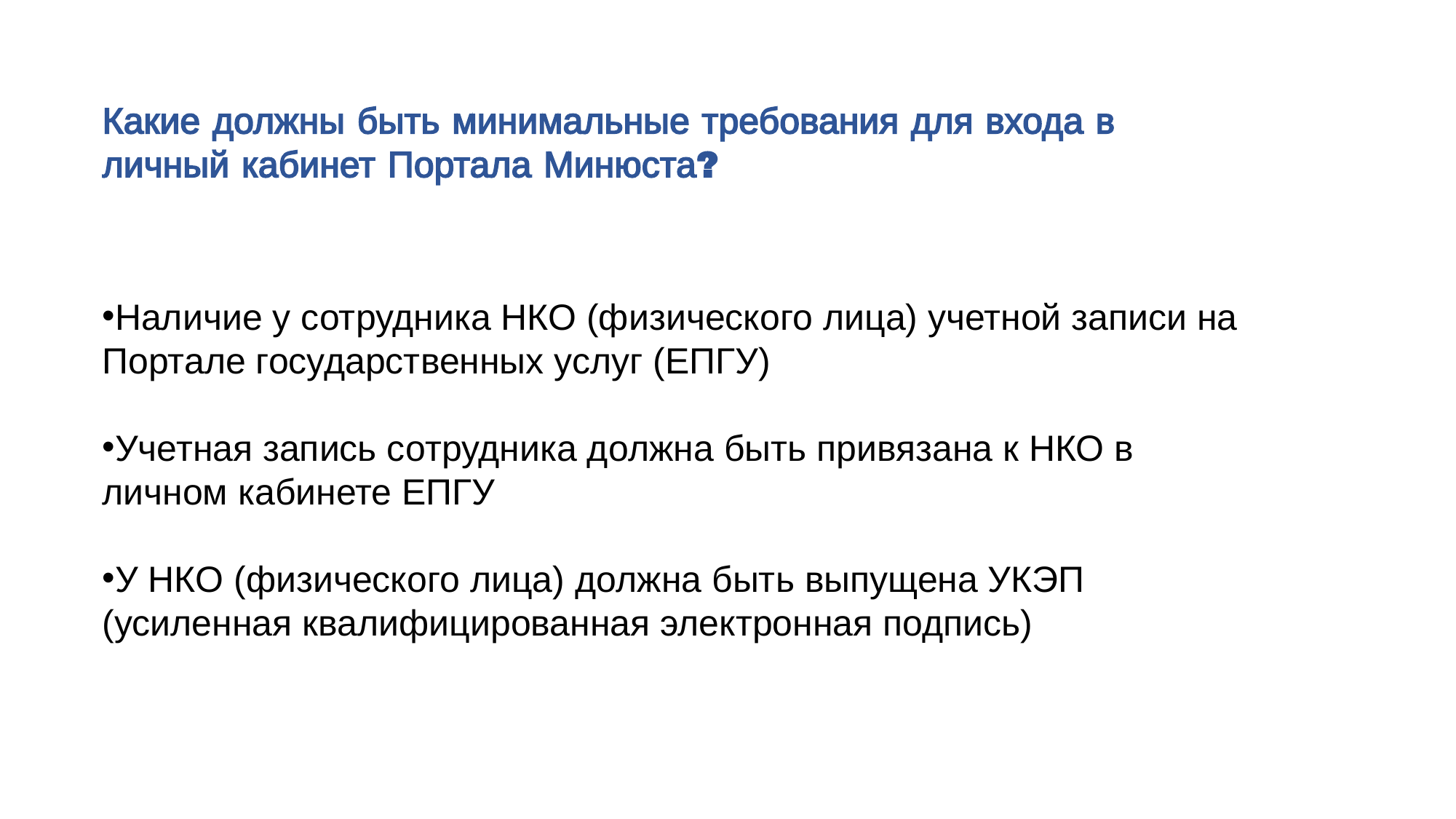

Какие должны быть минимальные требования для входа в личный кабинет Портала Минюста?

Наличие у сотрудника НКО (физического лица) учетной записи на Портале государственных услуг (ЕПГУ)

Учетная запись сотрудника должна быть привязана к НКО в личном кабинете ЕПГУ

У НКО (физического лица) должна быть выпущена УКЭП (усиленная квалифицированная электронная подпись)